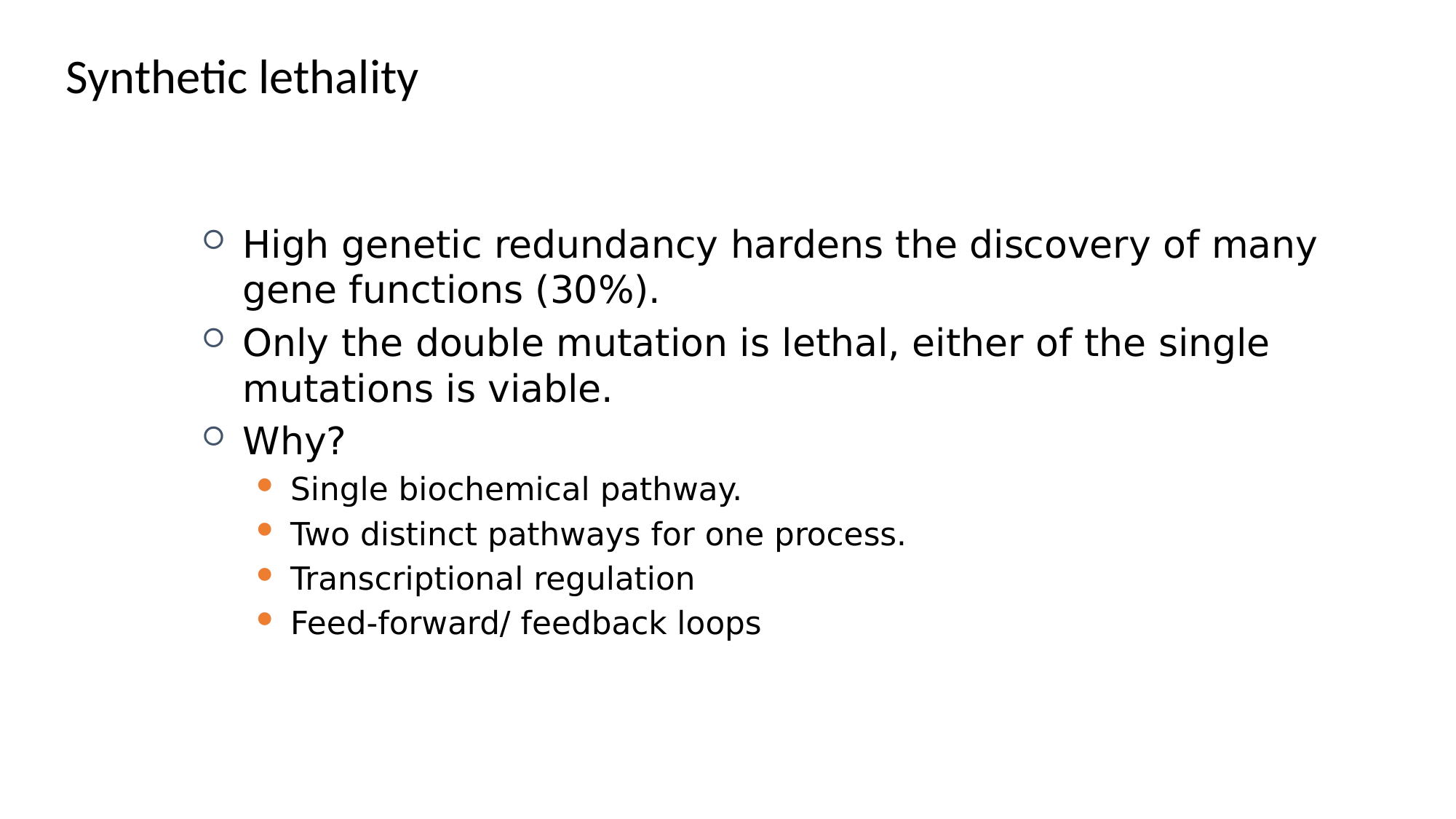

# Synthetic lethality
High genetic redundancy hardens the discovery of many gene functions (30%).
Only the double mutation is lethal, either of the single mutations is viable.
Why?
Single biochemical pathway.
Two distinct pathways for one process.
Transcriptional regulation
Feed-forward/ feedback loops